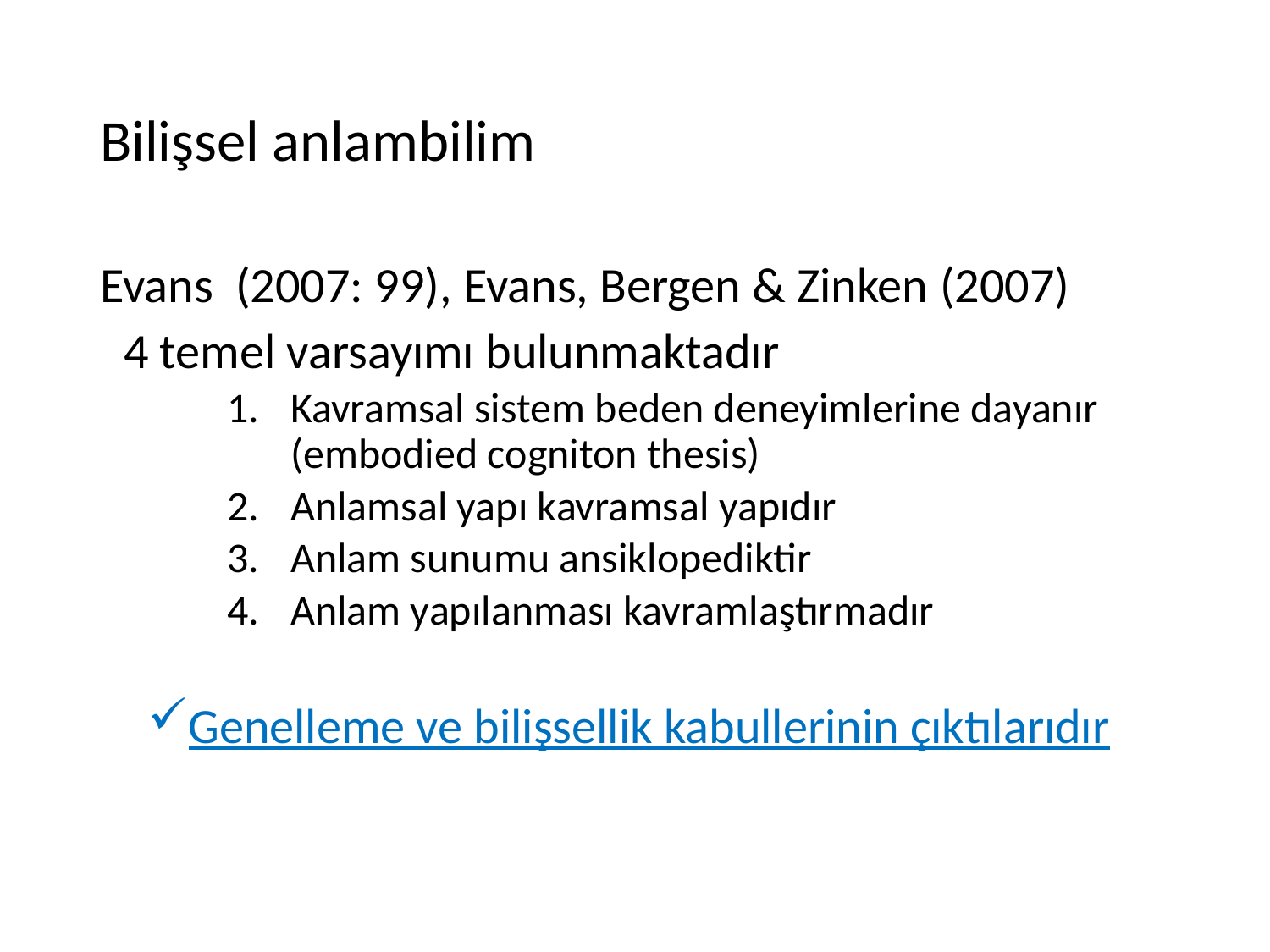

# Bilişsel anlambilim
Evans  (2007: 99), Evans, Bergen & Zinken (2007)
	4 temel varsayımı bulunmaktadır
Kavramsal sistem beden deneyimlerine dayanır (embodied cogniton thesis)
Anlamsal yapı kavramsal yapıdır
Anlam sunumu ansiklopediktir
Anlam yapılanması kavramlaştırmadır

Genelleme ve bilişsellik kabullerinin çıktılarıdır